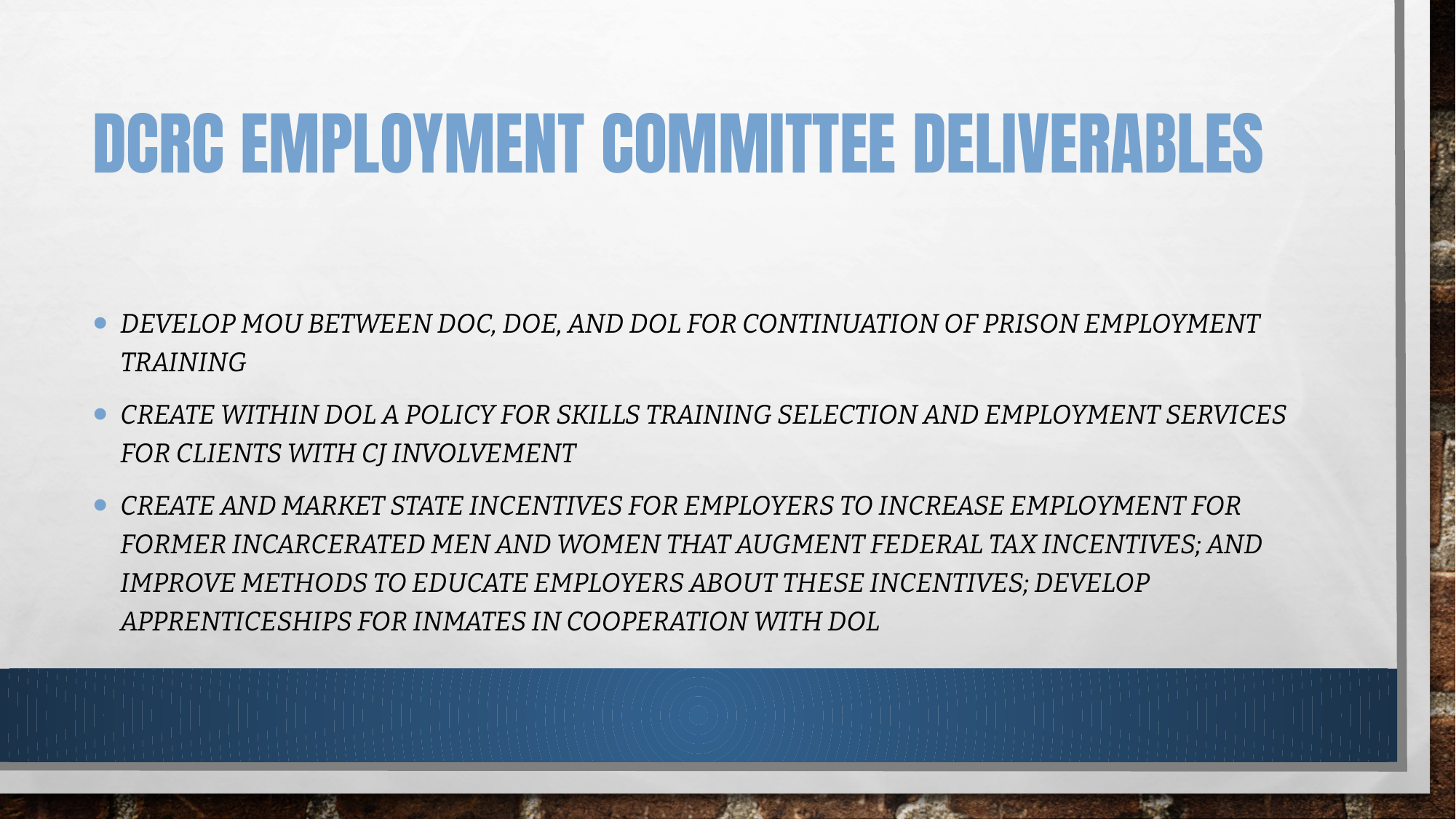

# DCRC Employment Committee Deliverables

Develop MOU between DOC, DOE, and DOL for continuation of prison employment training
Create within DOL a policy for skills training selection and employment services for clients with CJ involvement
Create and market state incentives for employers to increase employment for former incarcerated men and women that augment federal tax incentives; and improve methods to educate employers about these incentives; develop apprenticeships for inmates in cooperation with DOL